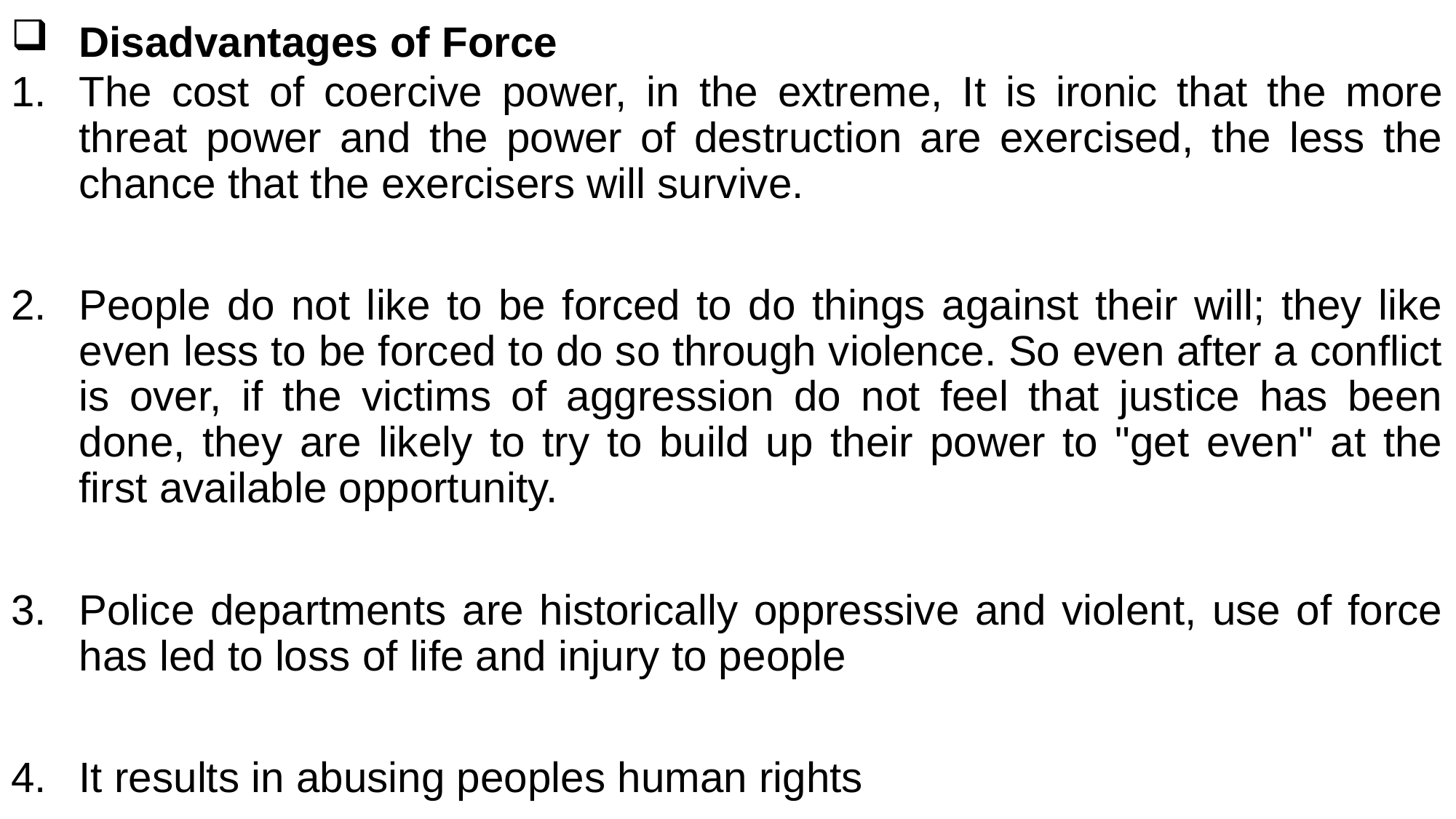

# Disadvantages of Force
The cost of coercive power, in the extreme, It is ironic that the more threat power and the power of destruction are exercised, the less the chance that the exercisers will survive.

People do not like to be forced to do things against their will; they like even less to be forced to do so through violence. So even after a conflict is over, if the victims of aggression do not feel that justice has been done, they are likely to try to build up their power to "get even" at the first available opportunity.

Police departments are historically oppressive and violent, use of force has led to loss of life and injury to people

It results in abusing peoples human rights